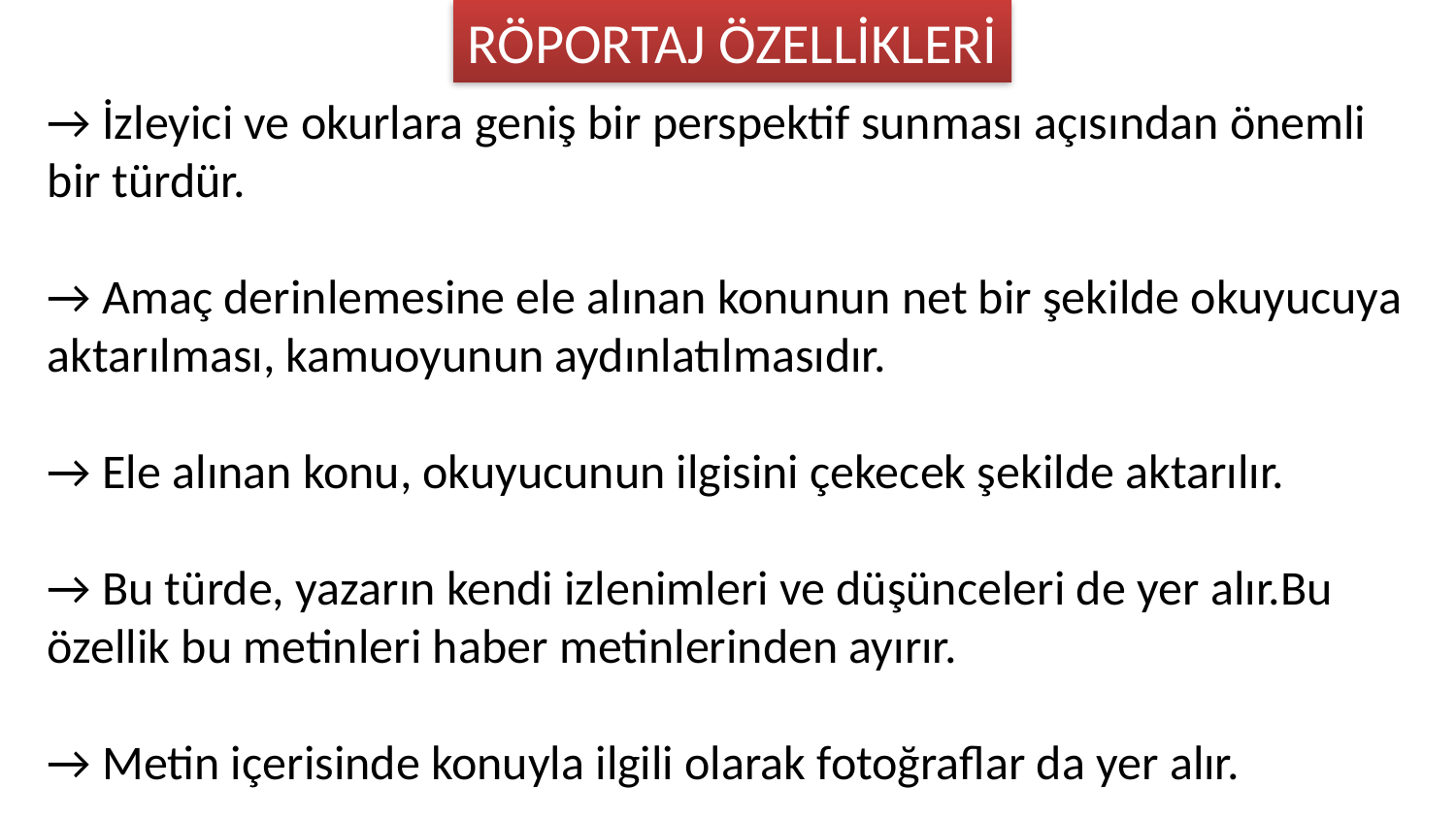

RÖPORTAJ ÖZELLİKLERİ
→ İzleyici ve okurlara geniş bir perspektif sunması açısından önemli bir türdür.

→ Amaç derinlemesine ele alınan konunun net bir şekilde okuyucuya aktarılması, kamuoyunun aydınlatılmasıdır.

→ Ele alınan konu, okuyucunun ilgisini çekecek şekilde aktarılır.

→ Bu türde, yazarın kendi izlenimleri ve düşünceleri de yer alır.Bu özellik bu metinleri haber metinlerinden ayırır.

→ Metin içerisinde konuyla ilgili olarak fotoğraflar da yer alır.